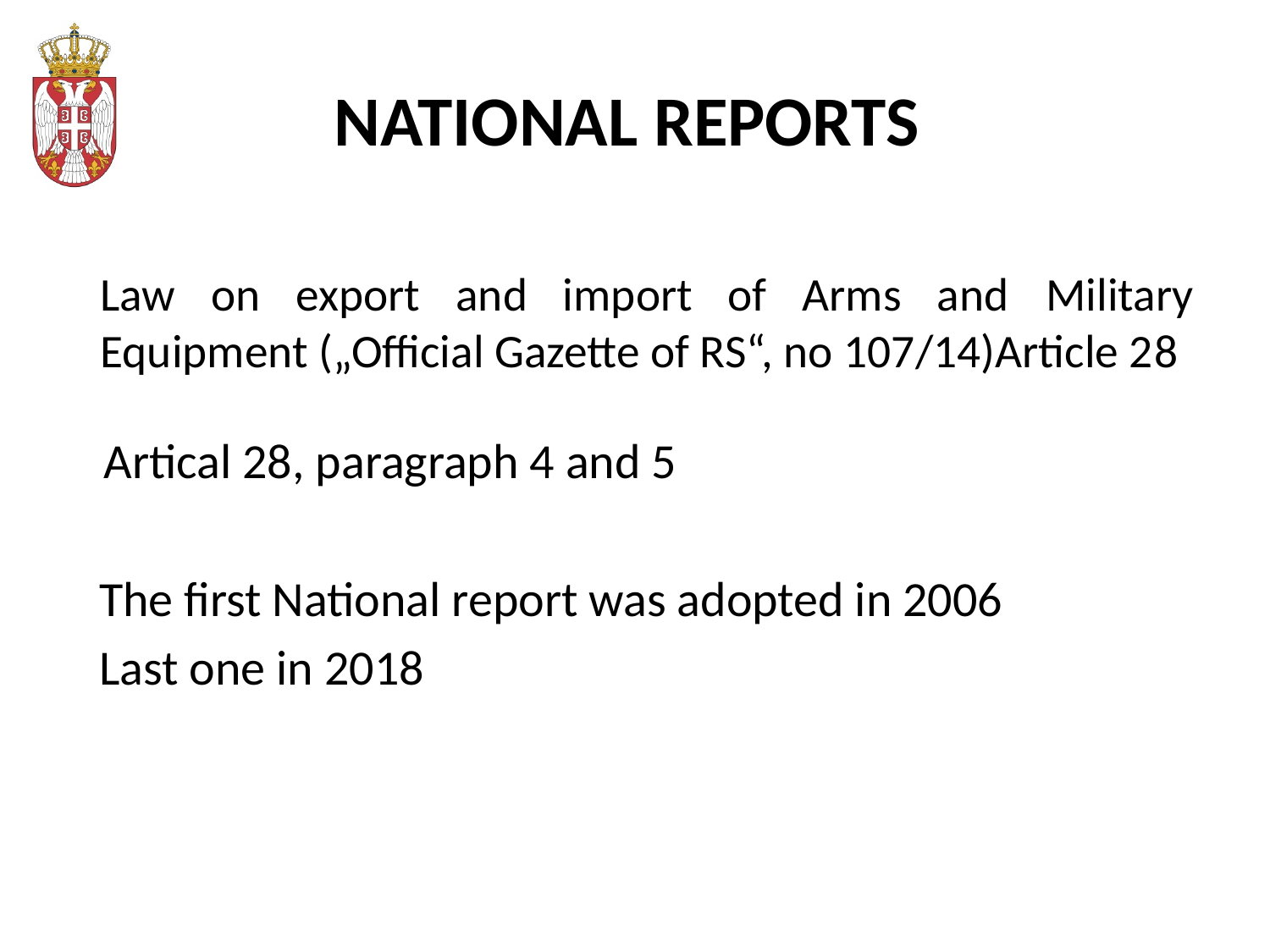

# NATIONAL REPORTS

	Law on export and import of Arms and Military Equipment („Official Gazette of RS“, no 107/14)Article 28

       Artical 28, paragraph 4 and 5

    The first National report was adopted in 2006
    Last one in 2018